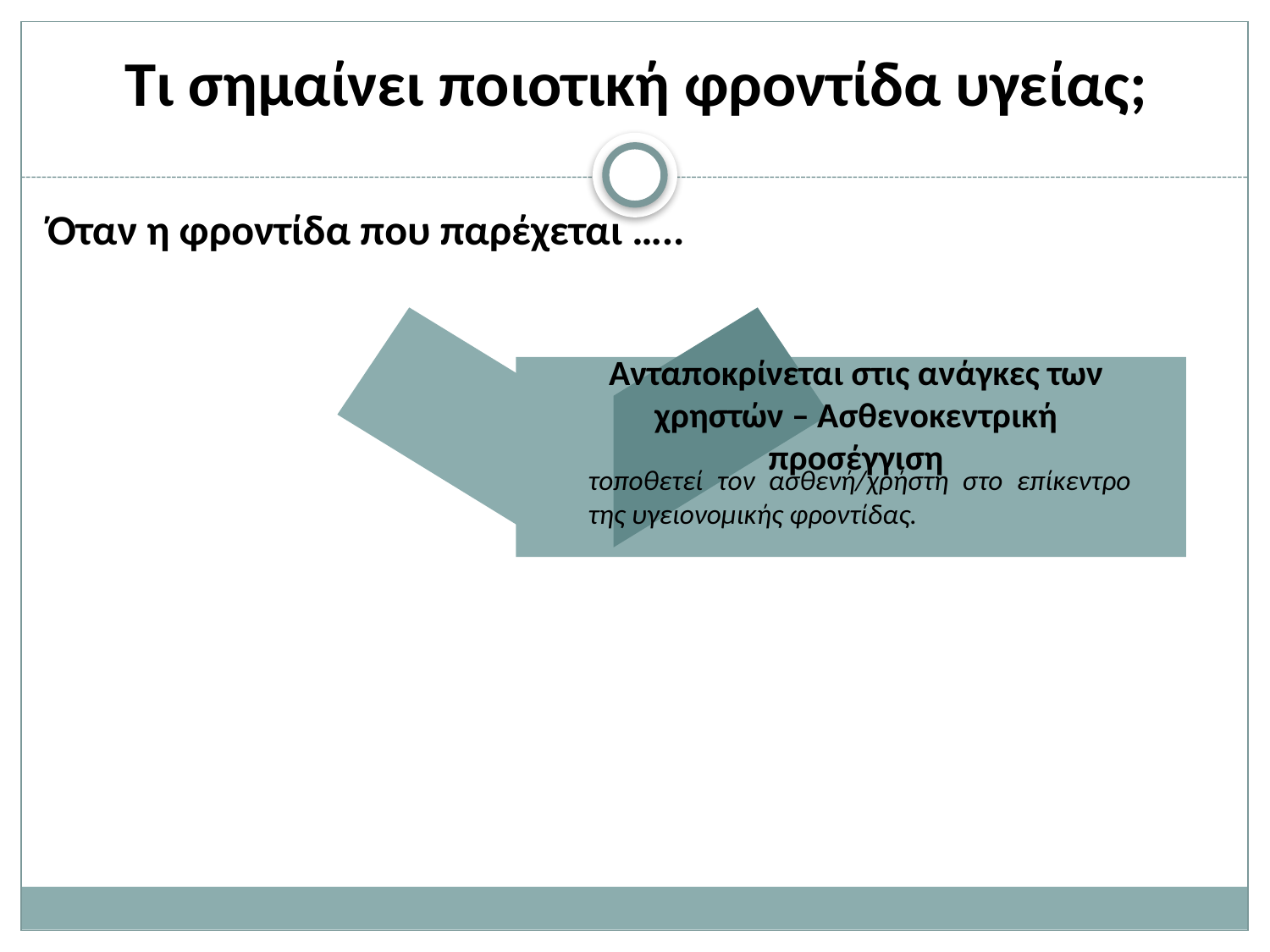

Τι σημαίνει ποιοτική φροντίδα υγείας;
Όταν η φροντίδα που παρέχεται …..

Ανταποκρίνεται στις ανάγκες των χρηστών – Ασθενοκεντρική προσέγγιση
τοποθετεί τον ασθενή/χρήστη στο επίκεντρο της υγειονομικής φροντίδας.